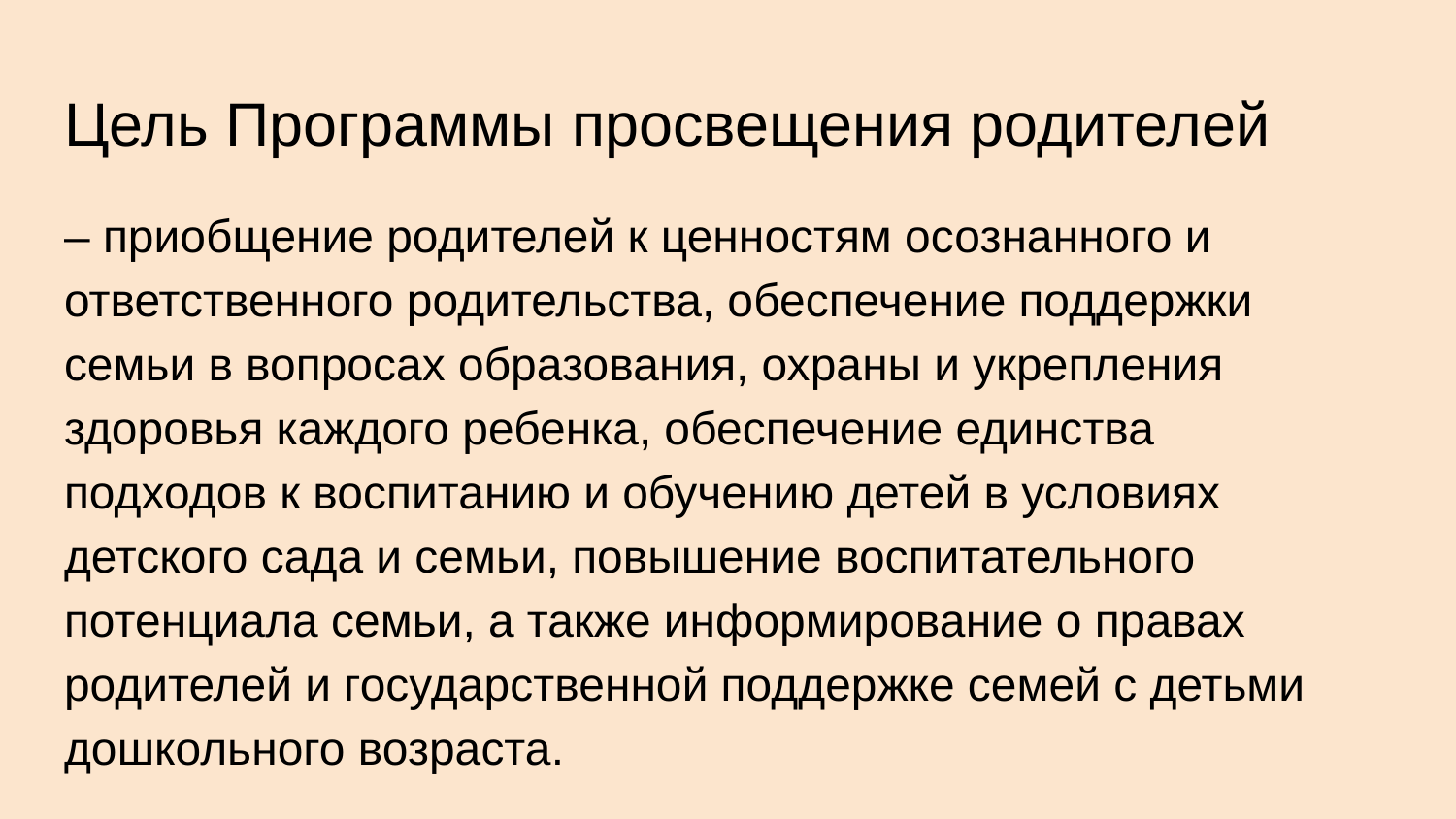

# Цель Программы просвещения родителей
– приобщение родителей к ценностям осознанного и ответственного родительства, обеспечение поддержки семьи в вопросах образования, охраны и укрепления здоровья каждого ребенка, обеспечение единства подходов к воспитанию и обучению детей в условиях детского сада и семьи, повышение воспитательного потенциала семьи, а также информирование о правах родителей и государственной поддержке семей с детьми  дошкольного возраста.